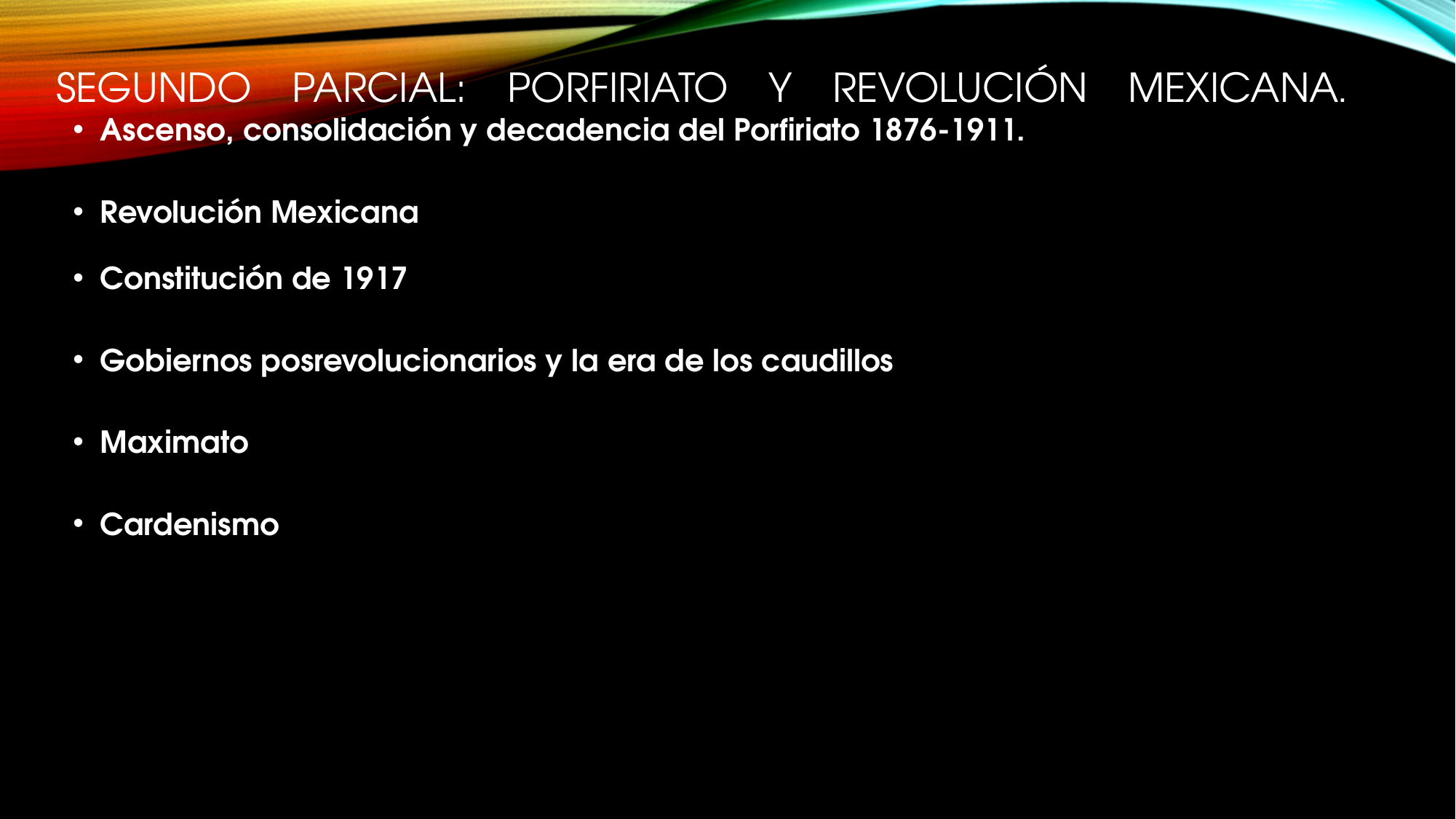

# Segundo parcial: Porfiriato y Revolución Mexicana.
Ascenso, consolidación y decadencia del Porfiriato 1876-1911.
Revolución Mexicana
Constitución de 1917
Gobiernos posrevolucionarios y la era de los caudillos
Maximato
Cardenismo